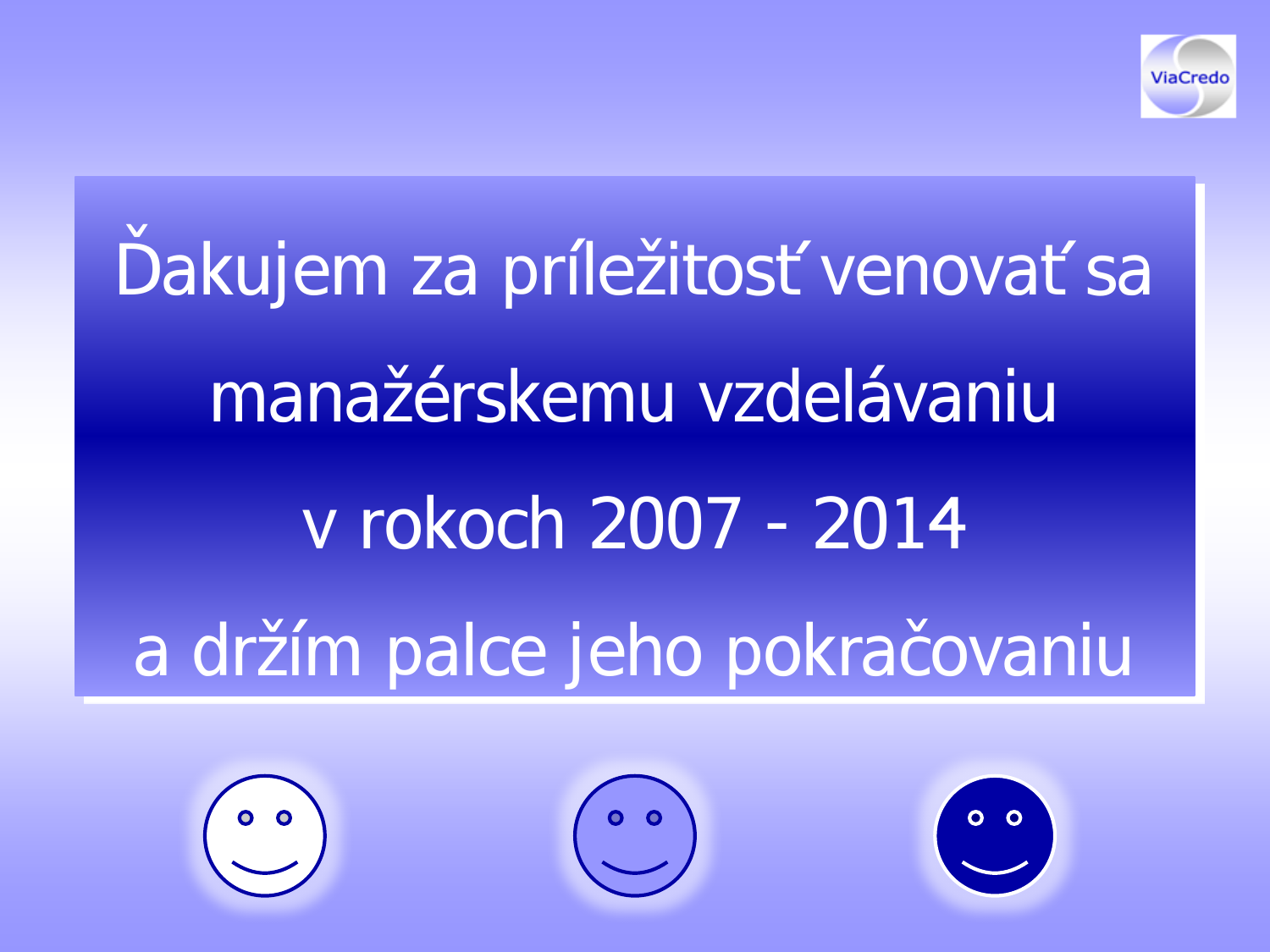

Ďakujem za príležitosť venovať sa
manažérskemu vzdelávaniu
v rokoch 2007 - 2014
a držím palce jeho pokračovaniu